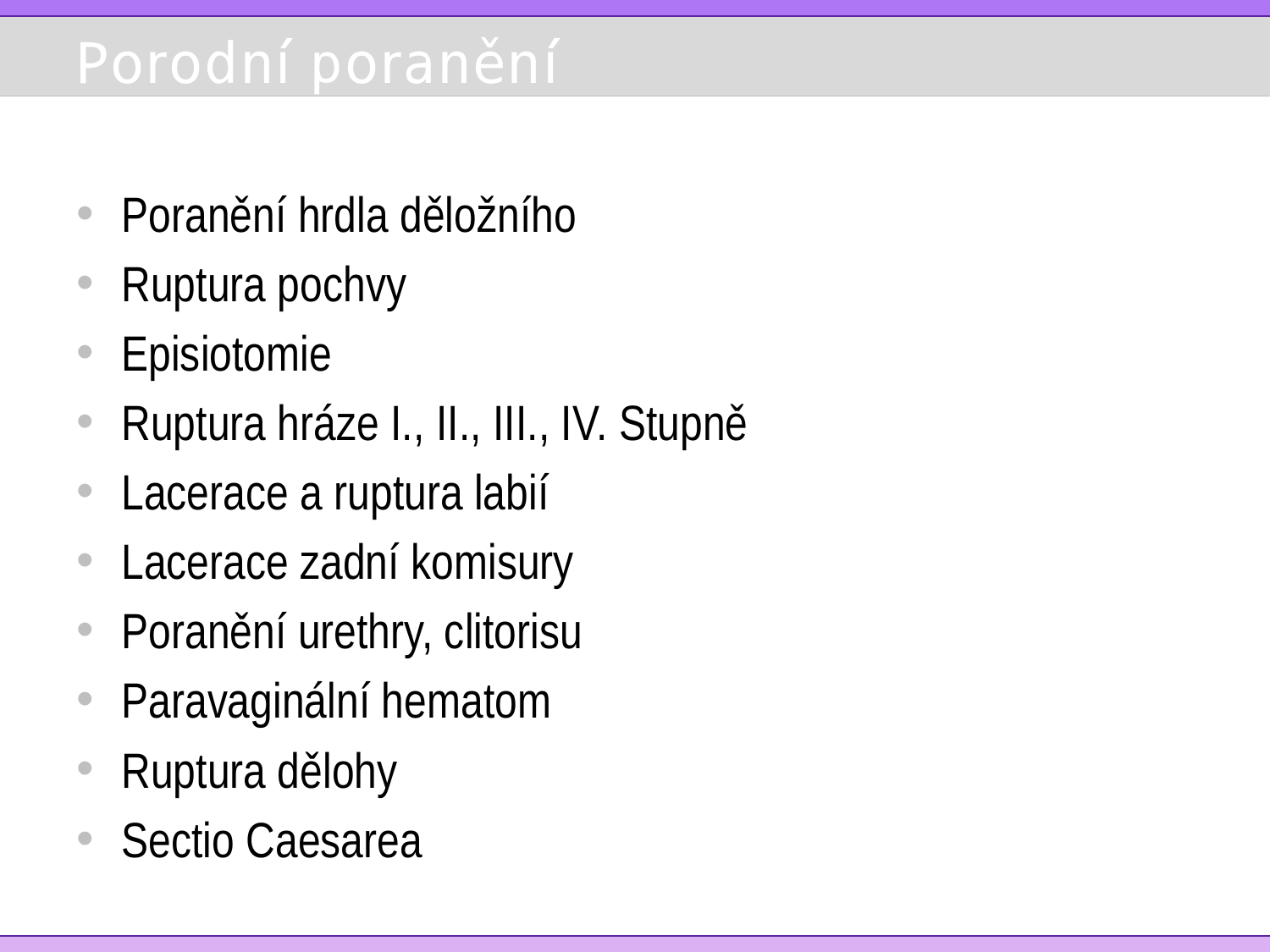

# Porodní poranění
Poranění hrdla děložního
Ruptura pochvy
Episiotomie
Ruptura hráze I., II., III., IV. Stupně
Lacerace a ruptura labií
Lacerace zadní komisury
Poranění urethry, clitorisu
Paravaginální hematom
Ruptura dělohy
Sectio Caesarea